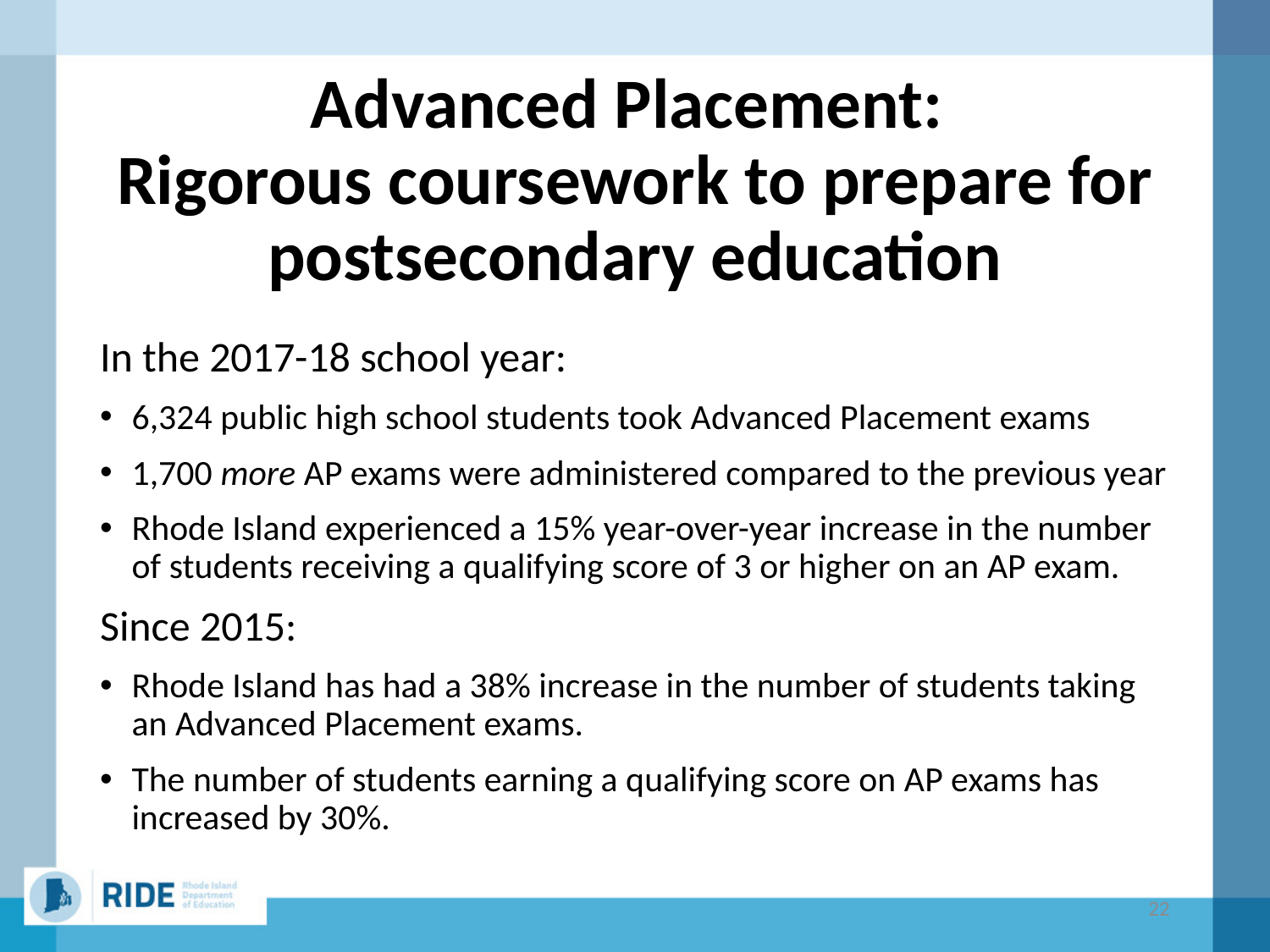

# Advanced Placement: Rigorous coursework to prepare for postsecondary education
In the 2017-18 school year:
6,324 public high school students took Advanced Placement exams
1,700 more AP exams were administered compared to the previous year
Rhode Island experienced a 15% year-over-year increase in the number of students receiving a qualifying score of 3 or higher on an AP exam.
Since 2015:
Rhode Island has had a 38% increase in the number of students taking an Advanced Placement exams.
The number of students earning a qualifying score on AP exams has increased by 30%.

22